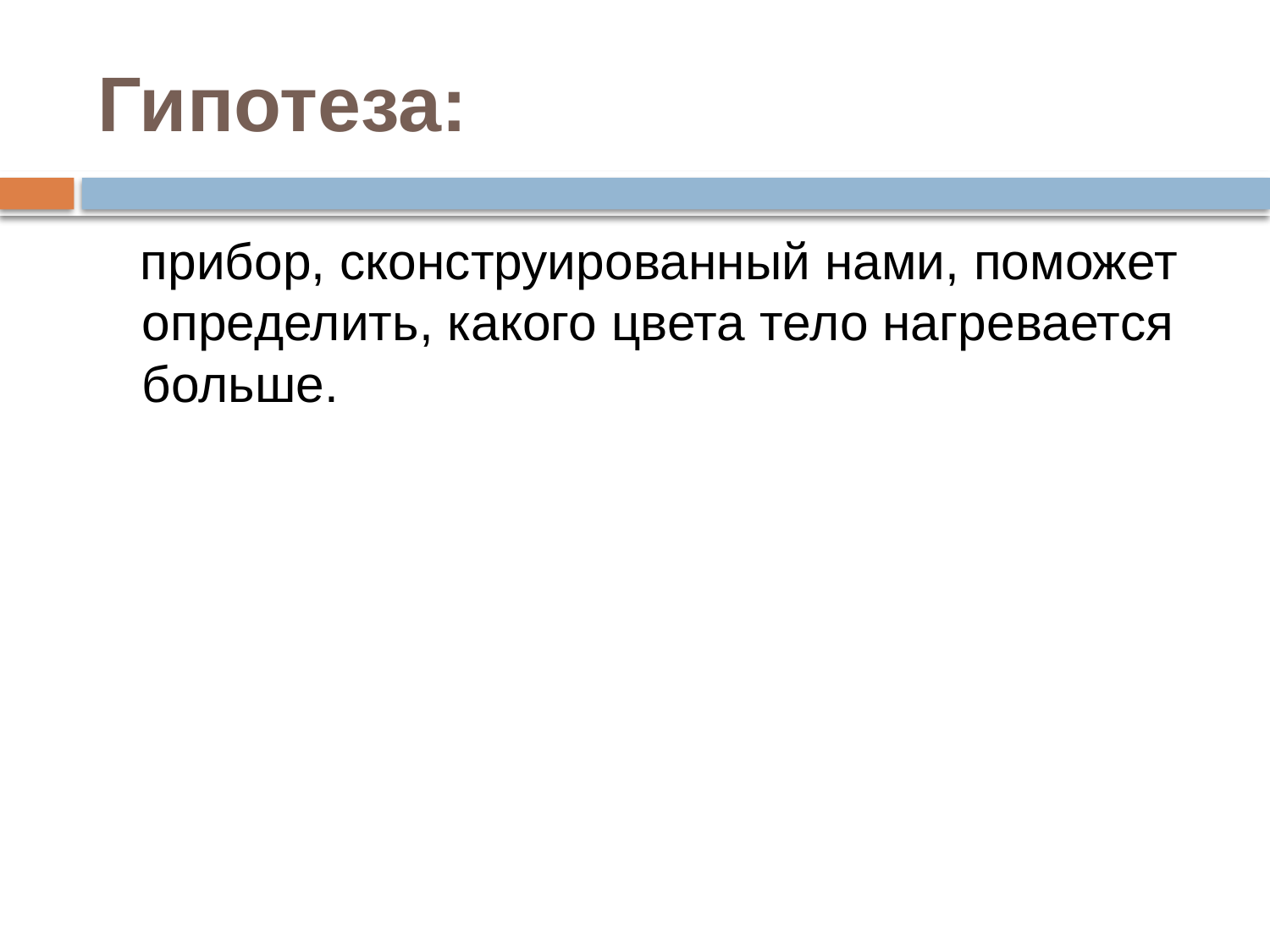

# Гипотеза:
   прибор, сконструированный нами, поможет определить, какого цвета тело нагревается больше.